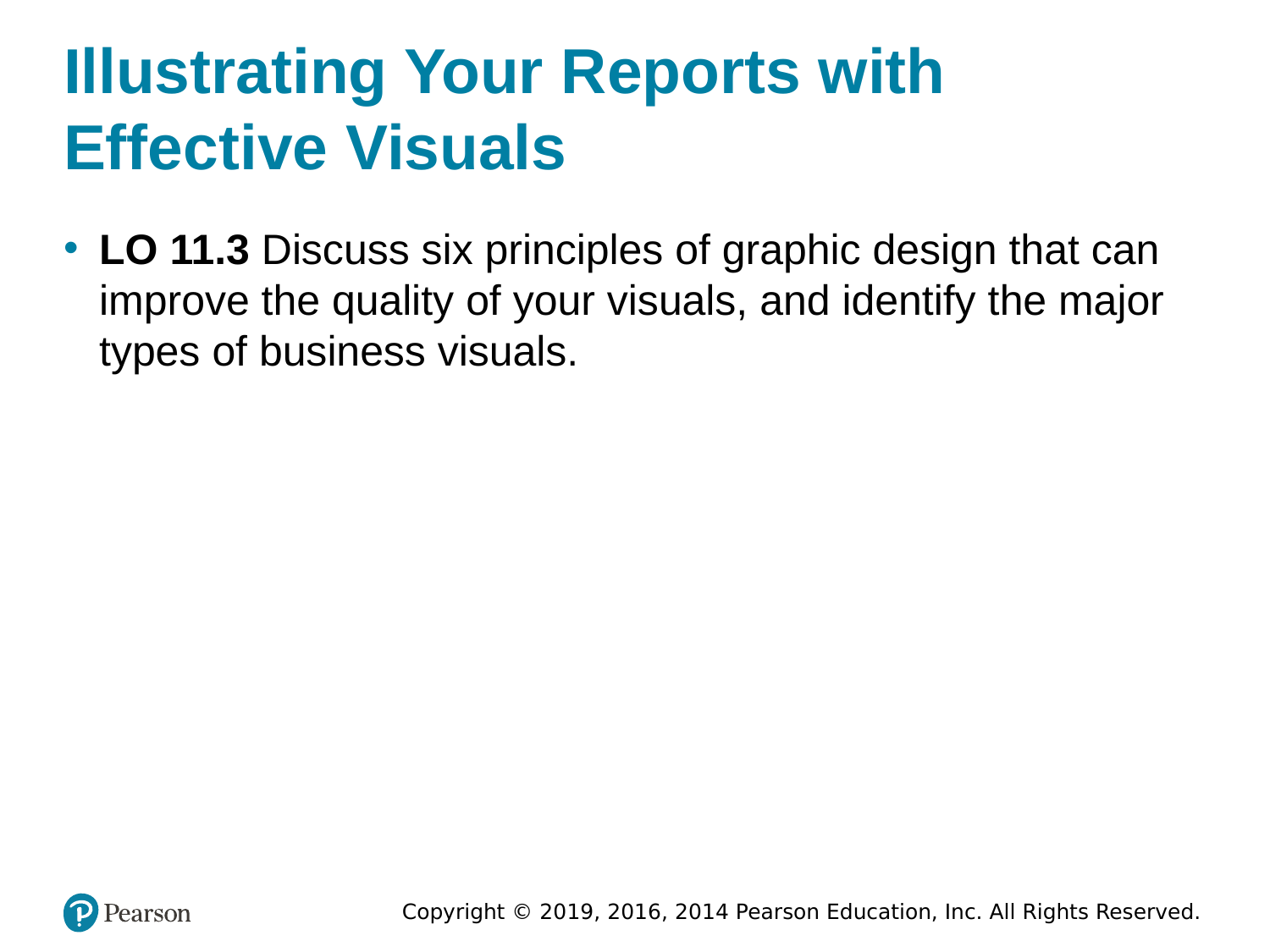

# Illustrating Your Reports with Effective Visuals
LO 11.3 Discuss six principles of graphic design that can improve the quality of your visuals, and identify the major types of business visuals.